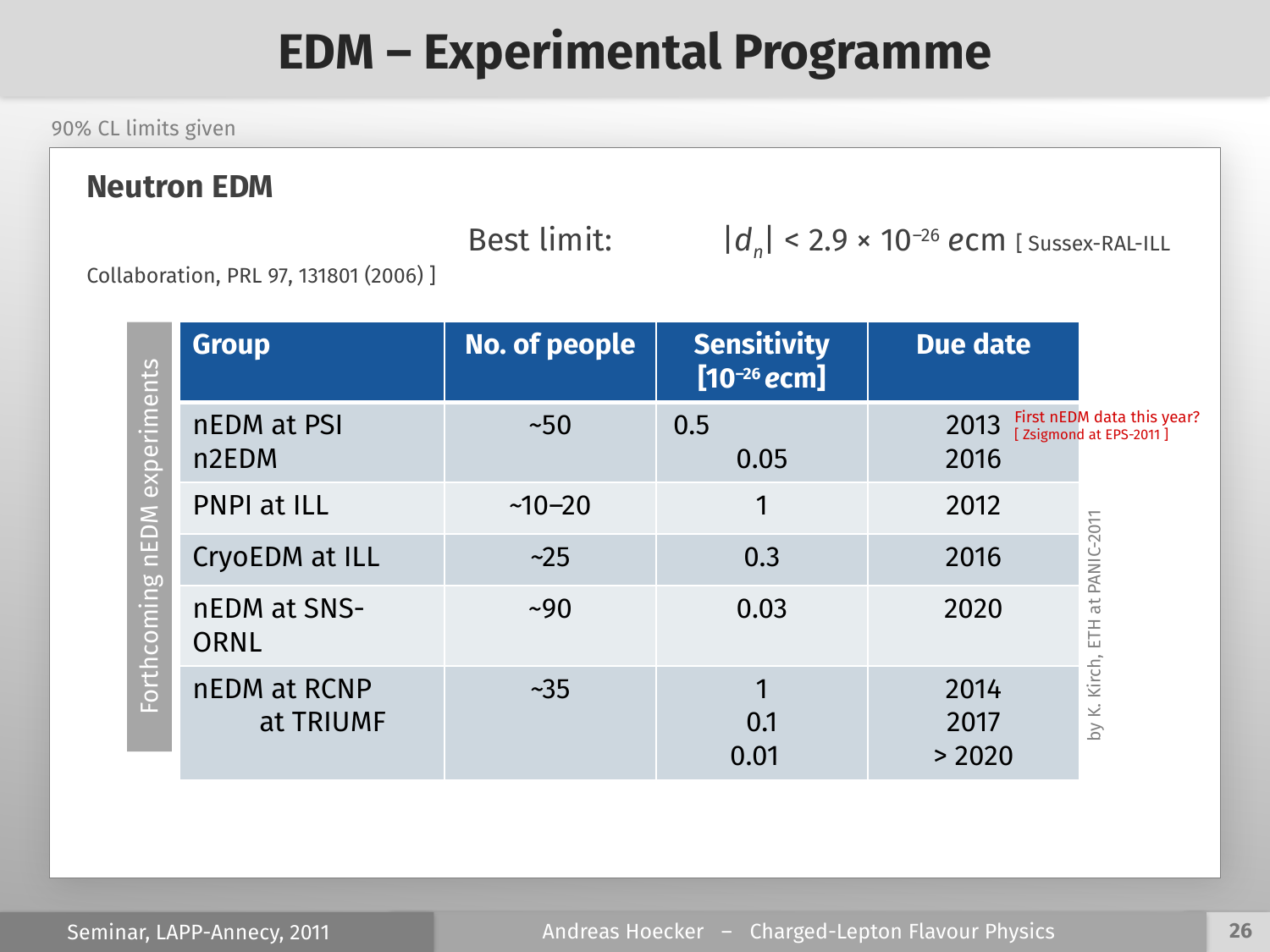

EDM – Experimental Programme
90% CL limits given

Neutron EDM

			Best limit: 	|dn| < 2.9 × 10–26 ecm [ Sussex-RAL-ILL Collaboration, PRL 97, 131801 (2006) ]
| Group | No. of people | Sensitivity [10–26 ecm] | Due date |
| --- | --- | --- | --- |
| nEDM at PSI n2EDM | ~50 | 0.5 0.05 | 2013 2016 |
| PNPI at ILL | ~10–20 | 1 | 2012 |
| CryoEDM at ILL | ~25 | 0.3 | 2016 |
| nEDM at SNS-ORNL | ~90 | 0.03 | 2020 |
| nEDM at RCNP at TRIUMF | ~35 | 1 0.1 0.01 | 2014 2017 > 2020 |
First nEDM data this year? [ Zsigmond at EPS-2011 ]
Forthcoming nEDM experiments
by K. Kirch, ETH at PANIC-2011